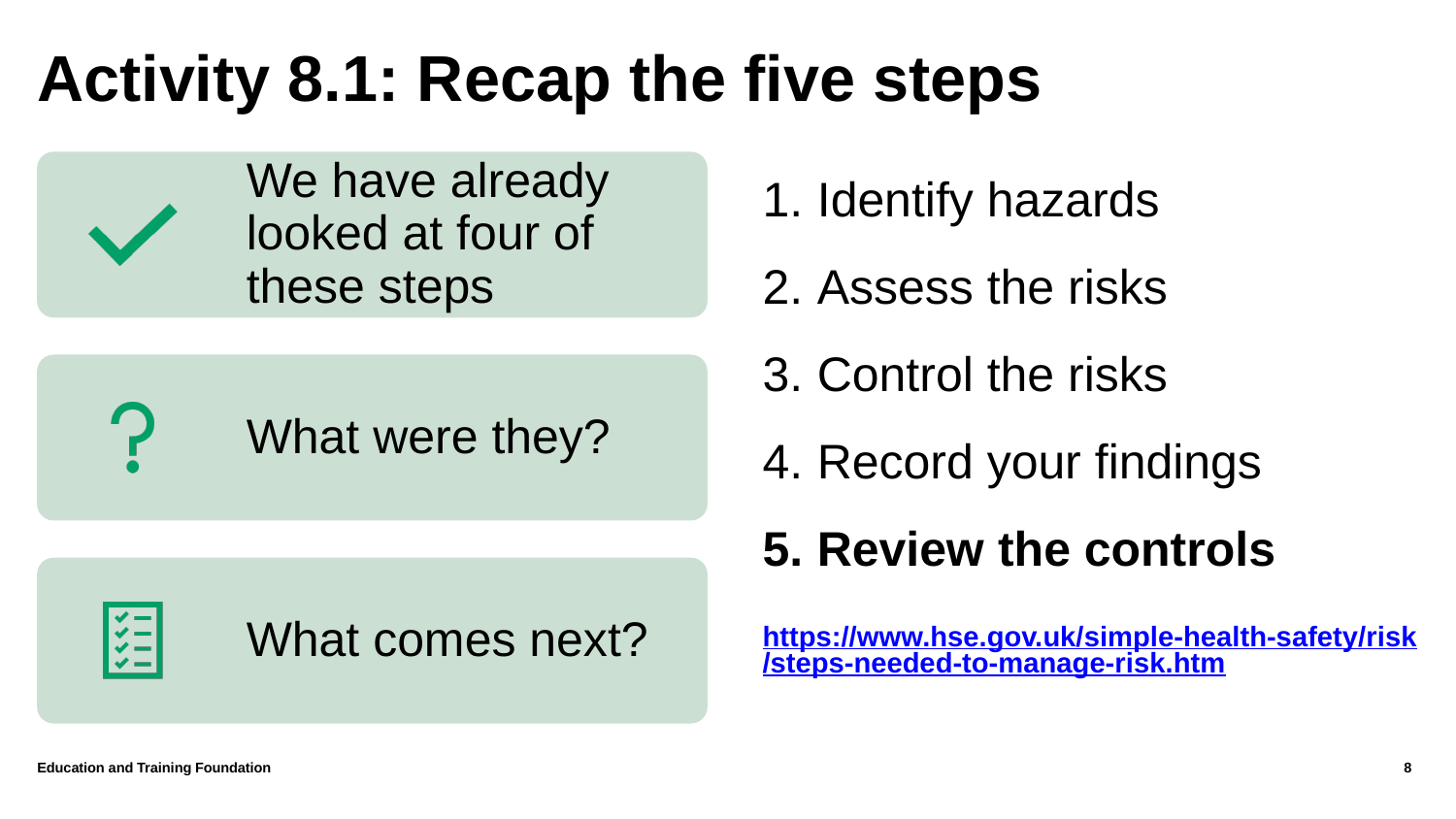

# Activity 8.1: Recap the five steps
Identify hazards
Assess the risks
Control the risks
Record your findings
Review the controls

https://www.hse.gov.uk/simple-health-safety/risk/steps-needed-to-manage-risk.htm

We have already looked at four of these steps
What were they?
What comes next?
Education and Training Foundation
8